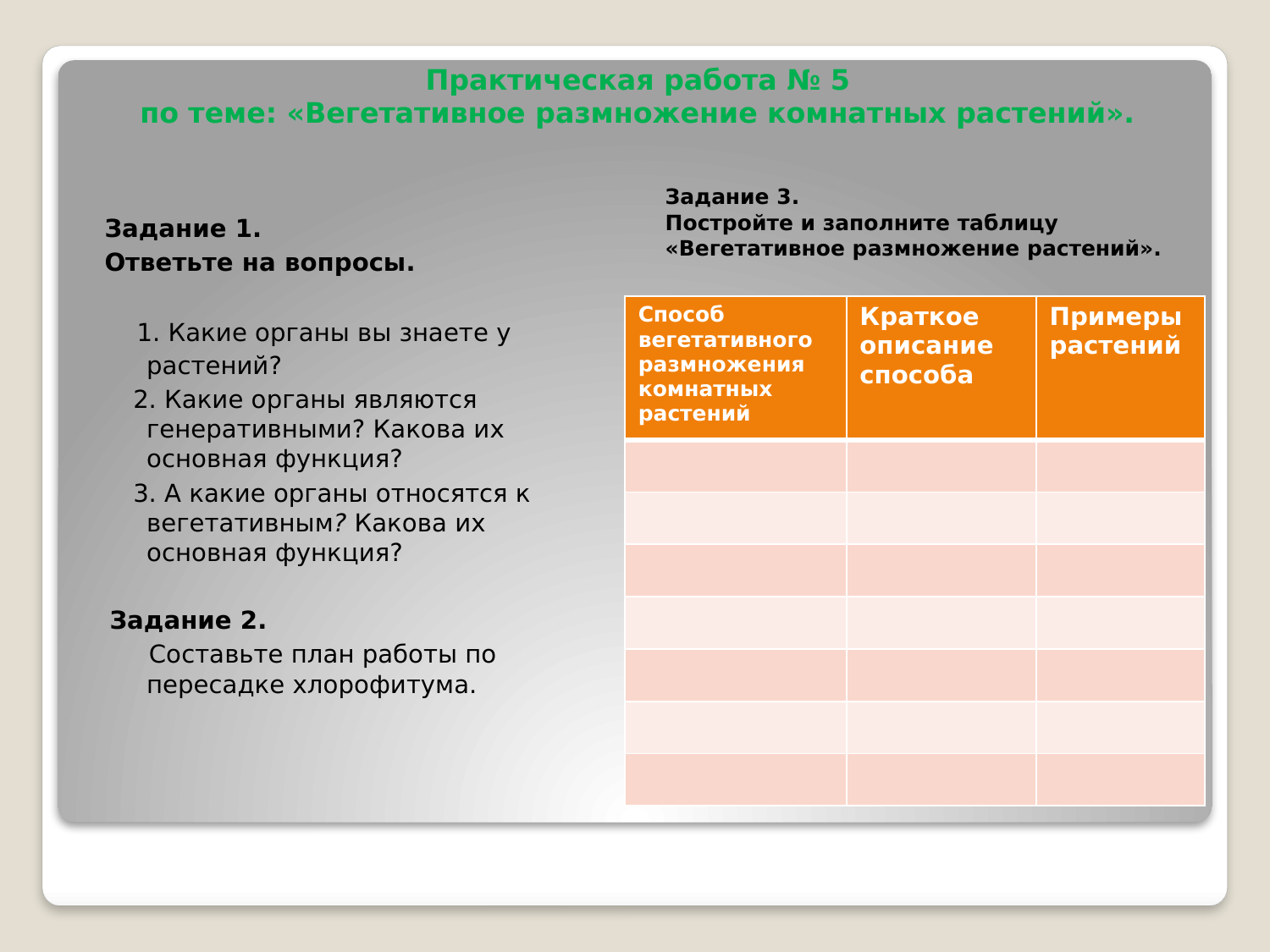

# Практическая работа № 5 по теме: «Вегетативное размножение комнатных растений».
Задание 3.
Постройте и заполните таблицу «Вегетативное размножение растений».

Задание 1.
Ответьте на вопросы.
  1. Какие органы вы знаете у растений?
   2. Какие органы являются   генеративными? Какова их основная функция?
   3. А какие органы относятся к вегетативным? Какова их основная функция?

Задание 2.
     Составьте план работы по пересадке хлорофитума.

| Способ вегетативного размножения комнатных растений | Краткое описание способа | Примеры растений |
| --- | --- | --- |
|  |  |  |
|  |  |  |
|  |  |  |
|  |  |  |
|  |  |  |
|  |  |  |
|  |  |  |